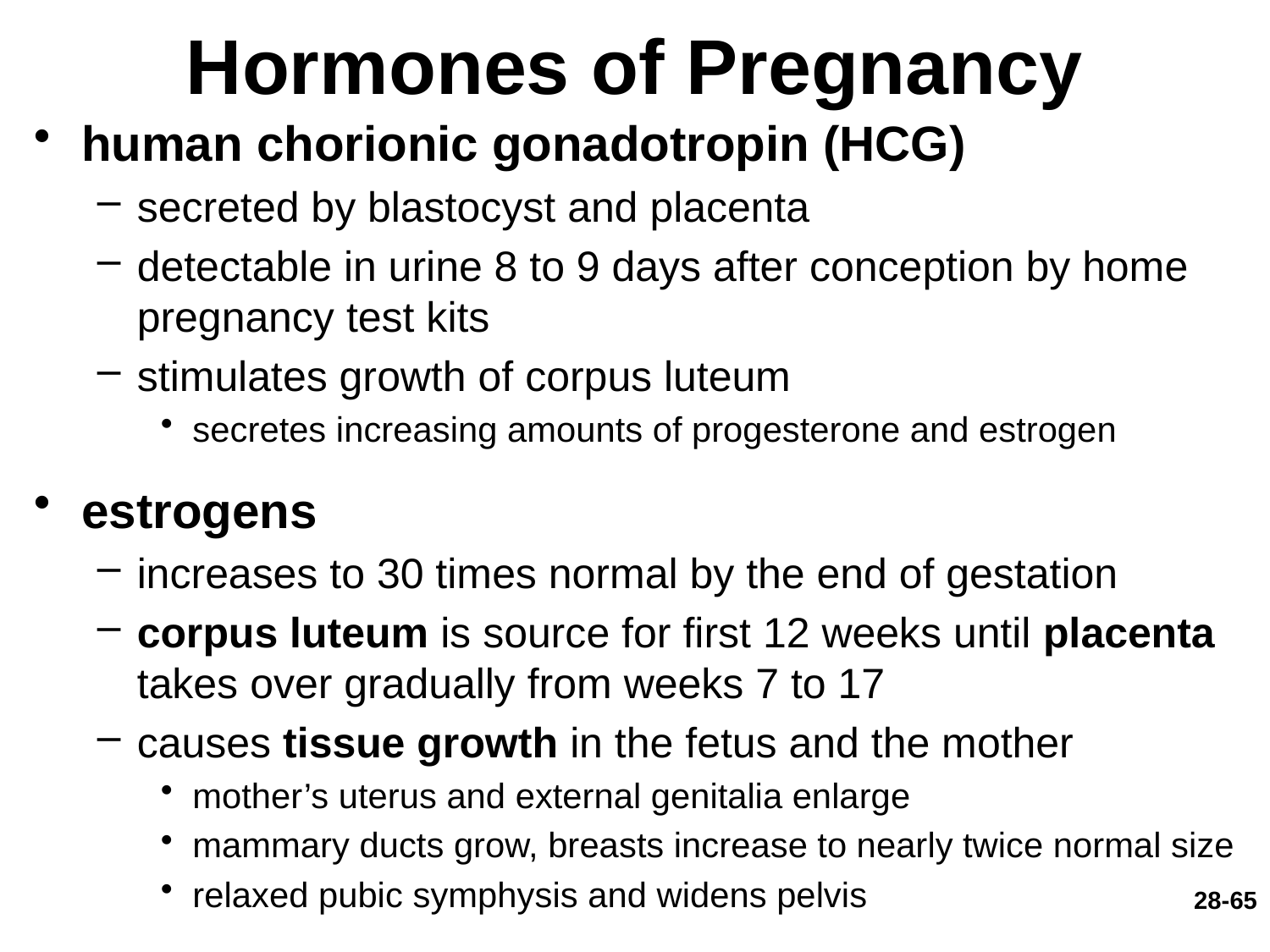

# Hormones of Pregnancy
human chorionic gonadotropin (HCG)
secreted by blastocyst and placenta
detectable in urine 8 to 9 days after conception by home pregnancy test kits
stimulates growth of corpus luteum
secretes increasing amounts of progesterone and estrogen

estrogens
increases to 30 times normal by the end of gestation
corpus luteum is source for first 12 weeks until placenta takes over gradually from weeks 7 to 17
causes tissue growth in the fetus and the mother
mother’s uterus and external genitalia enlarge
mammary ducts grow, breasts increase to nearly twice normal size
relaxed pubic symphysis and widens pelvis
28-65